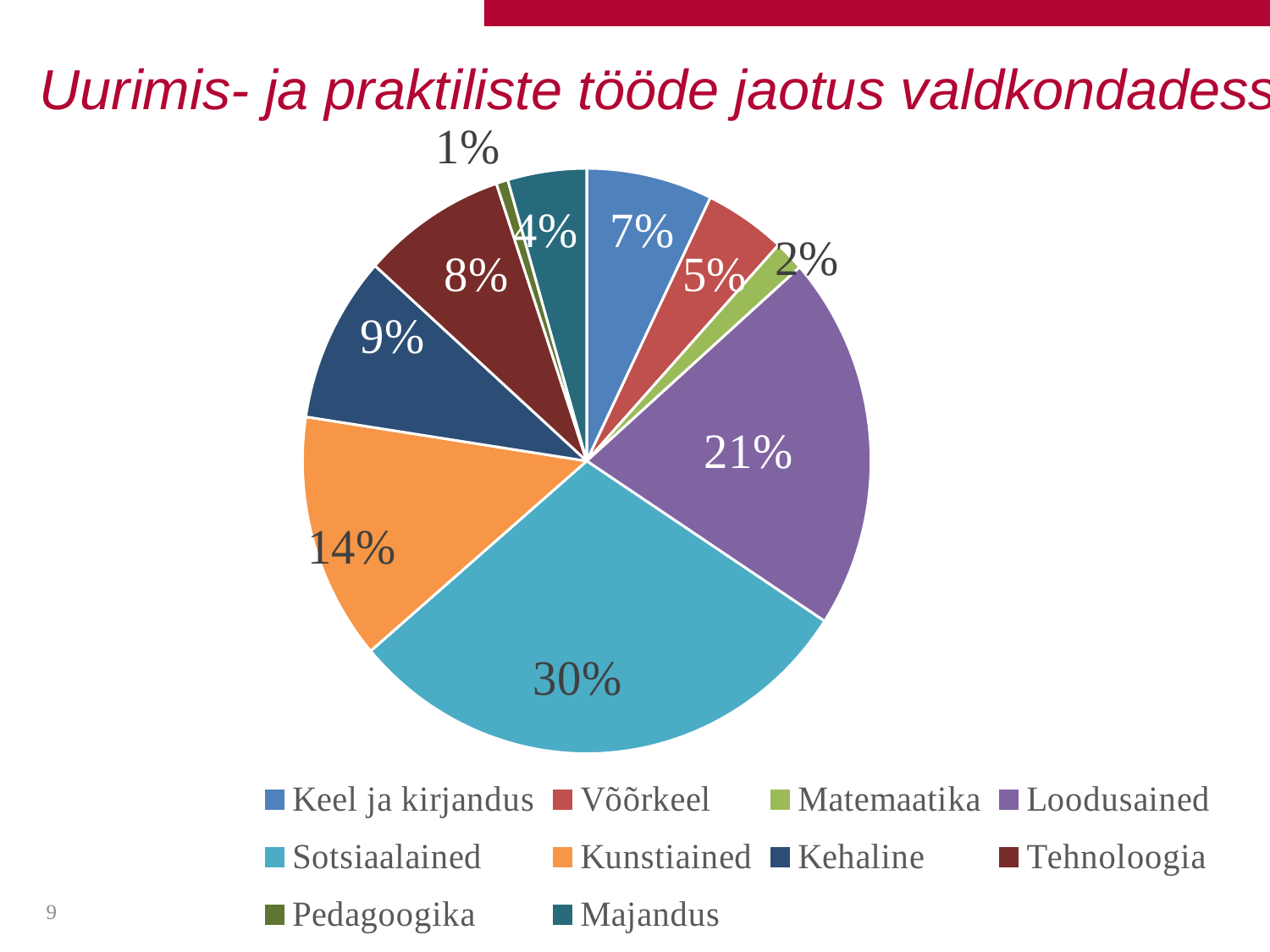

# Uurimis- ja praktiliste tööde jaotus valdkondadesse

### Chart

| Category |  |
|---|---|
| Keel ja kirjandus | 7.1682190089023825 |
| Võõrkeel | 4.615859620233623 |
| Matemaatika | 1.6929964493387537 |
| Loodusained | 20.74306591879792 |
| Sotsiaalained | 29.527093089075283 |
| Kunstiained | 13.662326969587815 |
| Kehaline | 9.21113569701024 |
| Tehnoloogia | 8.223125611073947 |
| Pedagoogika | 0.668965162352699 |
|  | None |
| Majandus | 4.482066587763083 |
9